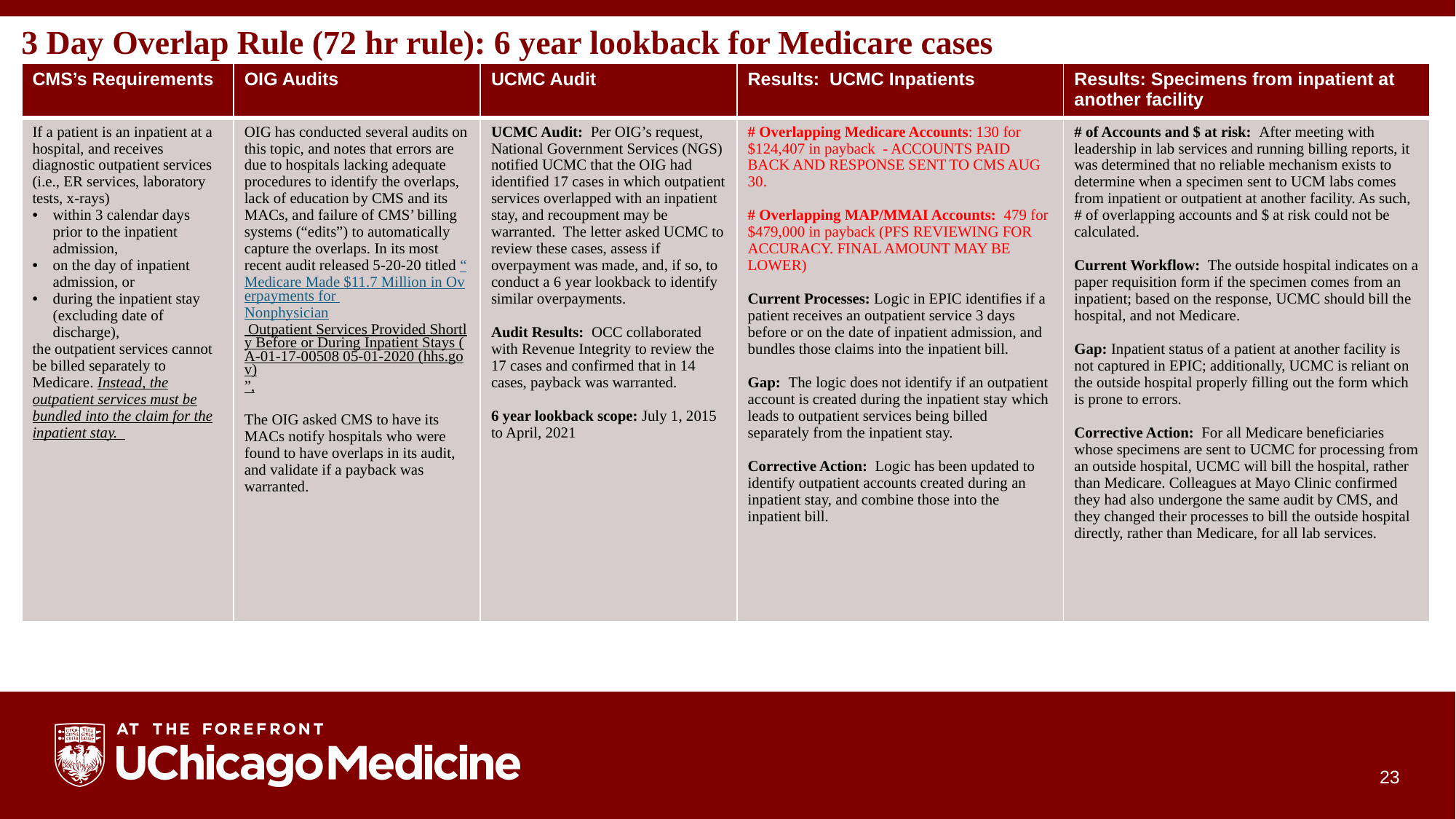

# 3 Day Overlap Rule (72 hr rule): 6 year lookback for Medicare cases
| CMS’s Requirements | OIG Audits | UCMC Audit | Results: UCMC Inpatients | Results: Specimens from inpatient at another facility |
| --- | --- | --- | --- | --- |
| If a patient is an inpatient at a hospital, and receives diagnostic outpatient services (i.e., ER services, laboratory tests, x-rays) within 3 calendar days prior to the inpatient admission, on the day of inpatient admission, or during the inpatient stay (excluding date of discharge), the outpatient services cannot be billed separately to Medicare. Instead, the outpatient services must be bundled into the claim for the inpatient stay. | OIG has conducted several audits on this topic, and notes that errors are due to hospitals lacking adequate procedures to identify the overlaps, lack of education by CMS and its MACs, and failure of CMS’ billing systems (“edits”) to automatically capture the overlaps. In its most recent audit released 5-20-20 titled “Medicare Made $11.7 Million in Overpayments for Nonphysician Outpatient Services Provided Shortly Before or During Inpatient Stays (A-01-17-00508 05-01-2020 (hhs.gov)”, The OIG asked CMS to have its MACs notify hospitals who were found to have overlaps in its audit, and validate if a payback was warranted. | UCMC Audit: Per OIG’s request, National Government Services (NGS) notified UCMC that the OIG had identified 17 cases in which outpatient services overlapped with an inpatient stay, and recoupment may be warranted. The letter asked UCMC to review these cases, assess if overpayment was made, and, if so, to conduct a 6 year lookback to identify similar overpayments. Audit Results: OCC collaborated with Revenue Integrity to review the 17 cases and confirmed that in 14 cases, payback was warranted. 6 year lookback scope: July 1, 2015 to April, 2021 | # Overlapping Medicare Accounts: 130 for $124,407 in payback - ACCOUNTS PAID BACK AND RESPONSE SENT TO CMS AUG 30. # Overlapping MAP/MMAI Accounts: 479 for $479,000 in payback (PFS REVIEWING FOR ACCURACY. FINAL AMOUNT MAY BE LOWER) Current Processes: Logic in EPIC identifies if a patient receives an outpatient service 3 days before or on the date of inpatient admission, and bundles those claims into the inpatient bill. Gap: The logic does not identify if an outpatient account is created during the inpatient stay which leads to outpatient services being billed separately from the inpatient stay. Corrective Action: Logic has been updated to identify outpatient accounts created during an inpatient stay, and combine those into the inpatient bill. | # of Accounts and $ at risk: After meeting with leadership in lab services and running billing reports, it was determined that no reliable mechanism exists to determine when a specimen sent to UCM labs comes from inpatient or outpatient at another facility. As such, # of overlapping accounts and $ at risk could not be calculated. Current Workflow: The outside hospital indicates on a paper requisition form if the specimen comes from an inpatient; based on the response, UCMC should bill the hospital, and not Medicare. Gap: Inpatient status of a patient at another facility is not captured in EPIC; additionally, UCMC is reliant on the outside hospital properly filling out the form which is prone to errors. Corrective Action: For all Medicare beneficiaries whose specimens are sent to UCMC for processing from an outside hospital, UCMC will bill the hospital, rather than Medicare. Colleagues at Mayo Clinic confirmed they had also undergone the same audit by CMS, and they changed their processes to bill the outside hospital directly, rather than Medicare, for all lab services. |
When Outpatient services must be bundled into the Inpatient claim
23